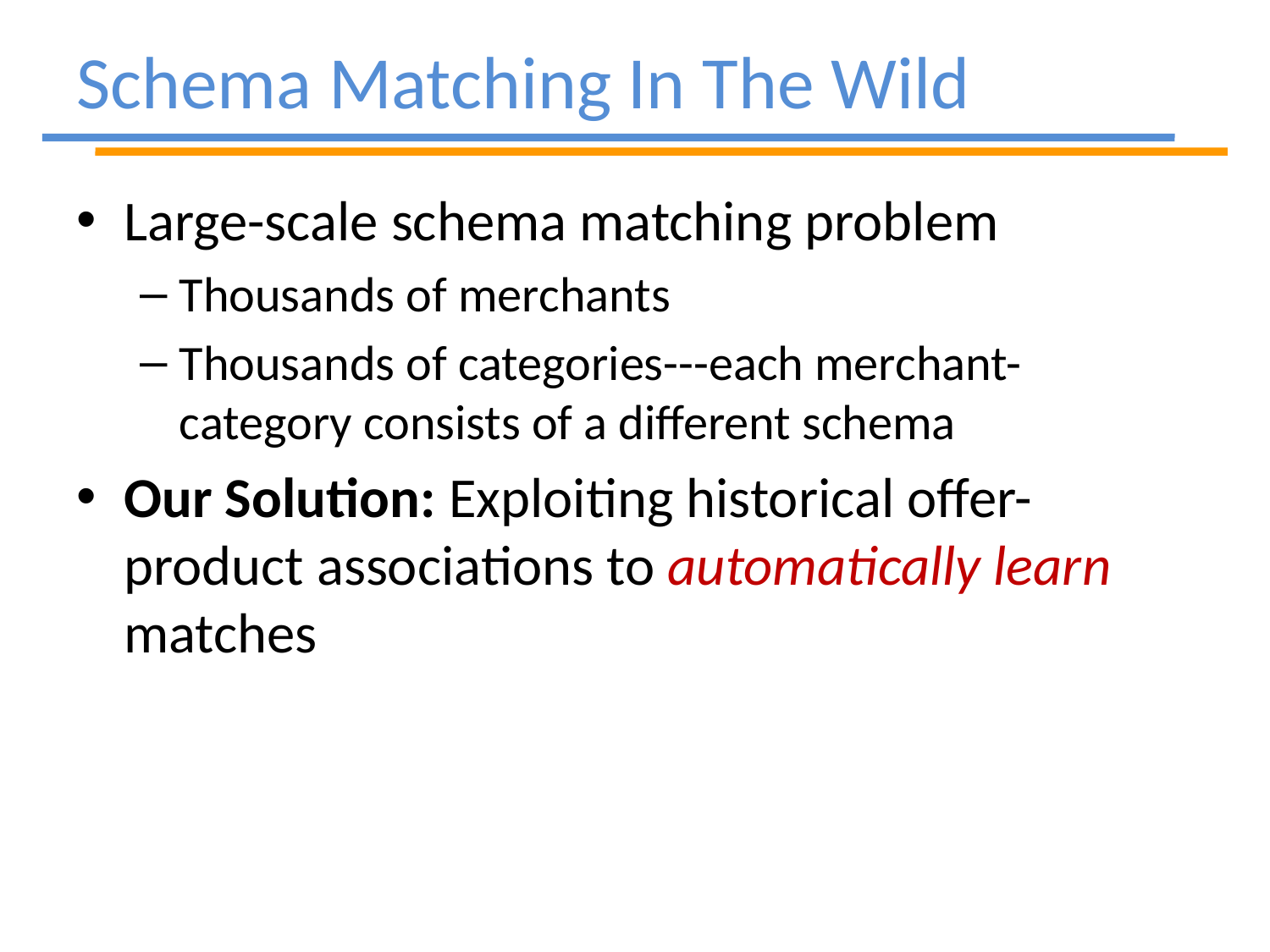

# Schema Matching In The Wild
Large-scale schema matching problem
Thousands of merchants
Thousands of categories---each merchant-category consists of a different schema
Our Solution: Exploiting historical offer-product associations to automatically learn matches